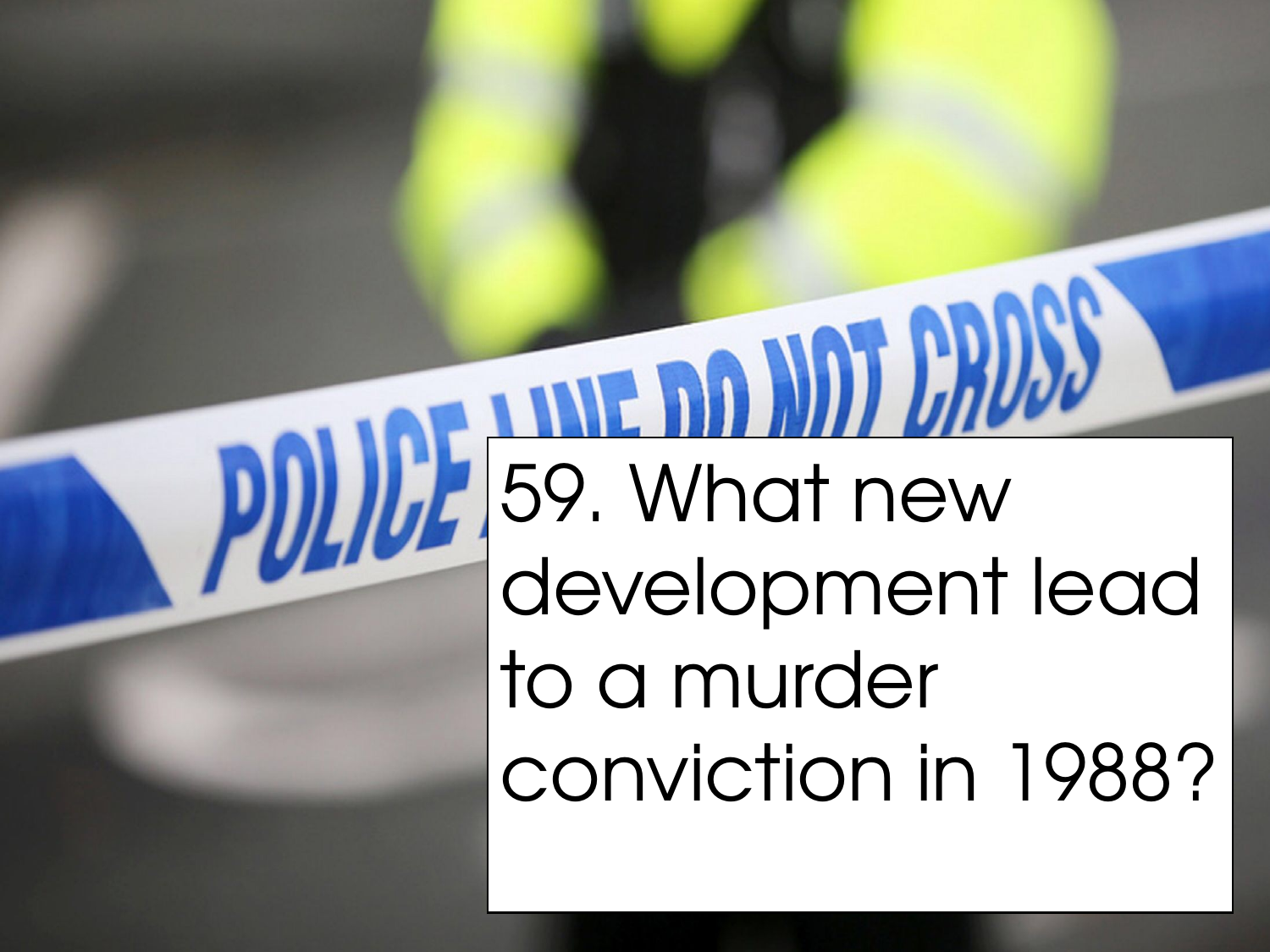

59. What new development lead to a murder conviction in 1988?